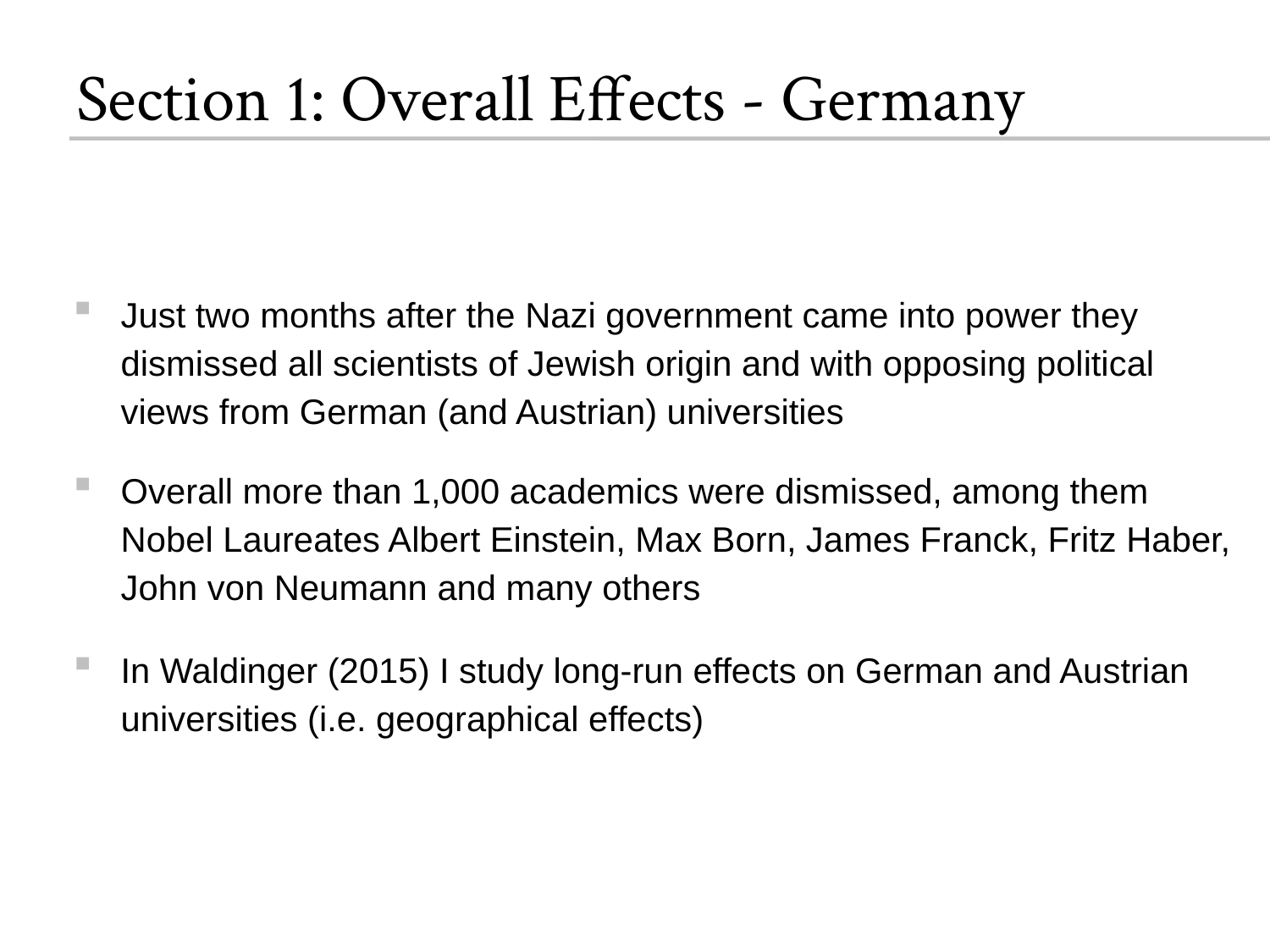

# Section 1: Overall Effects - Germany

Just two months after the Nazi government came into power they dismissed all scientists of Jewish origin and with opposing political views from German (and Austrian) universities

Overall more than 1,000 academics were dismissed, among them Nobel Laureates Albert Einstein, Max Born, James Franck, Fritz Haber, John von Neumann and many others

In Waldinger (2015) I study long-run effects on German and Austrian universities (i.e. geographical effects)